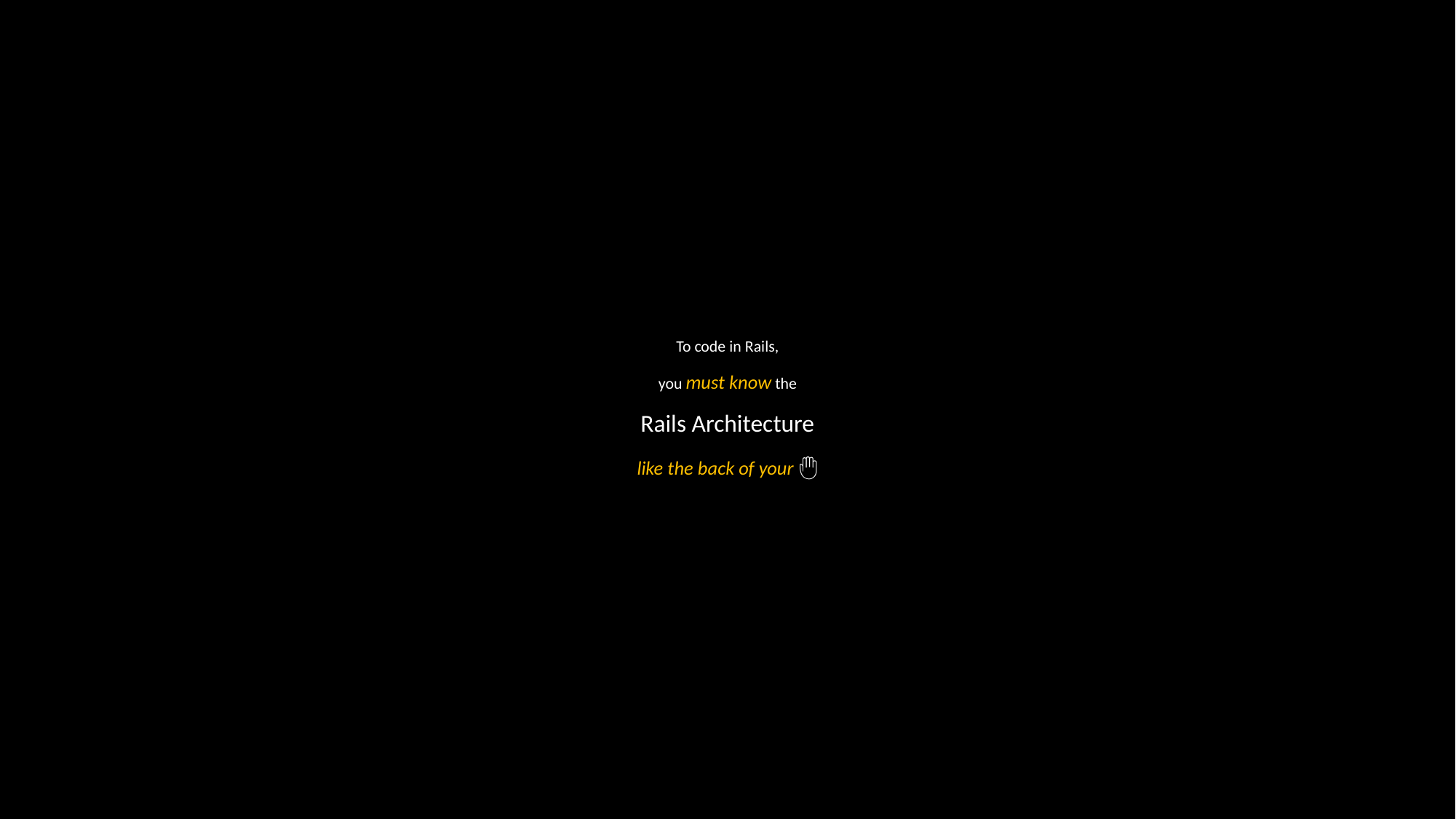

# To code in Rails, you must know the Rails Architecture like the back of your 🤚